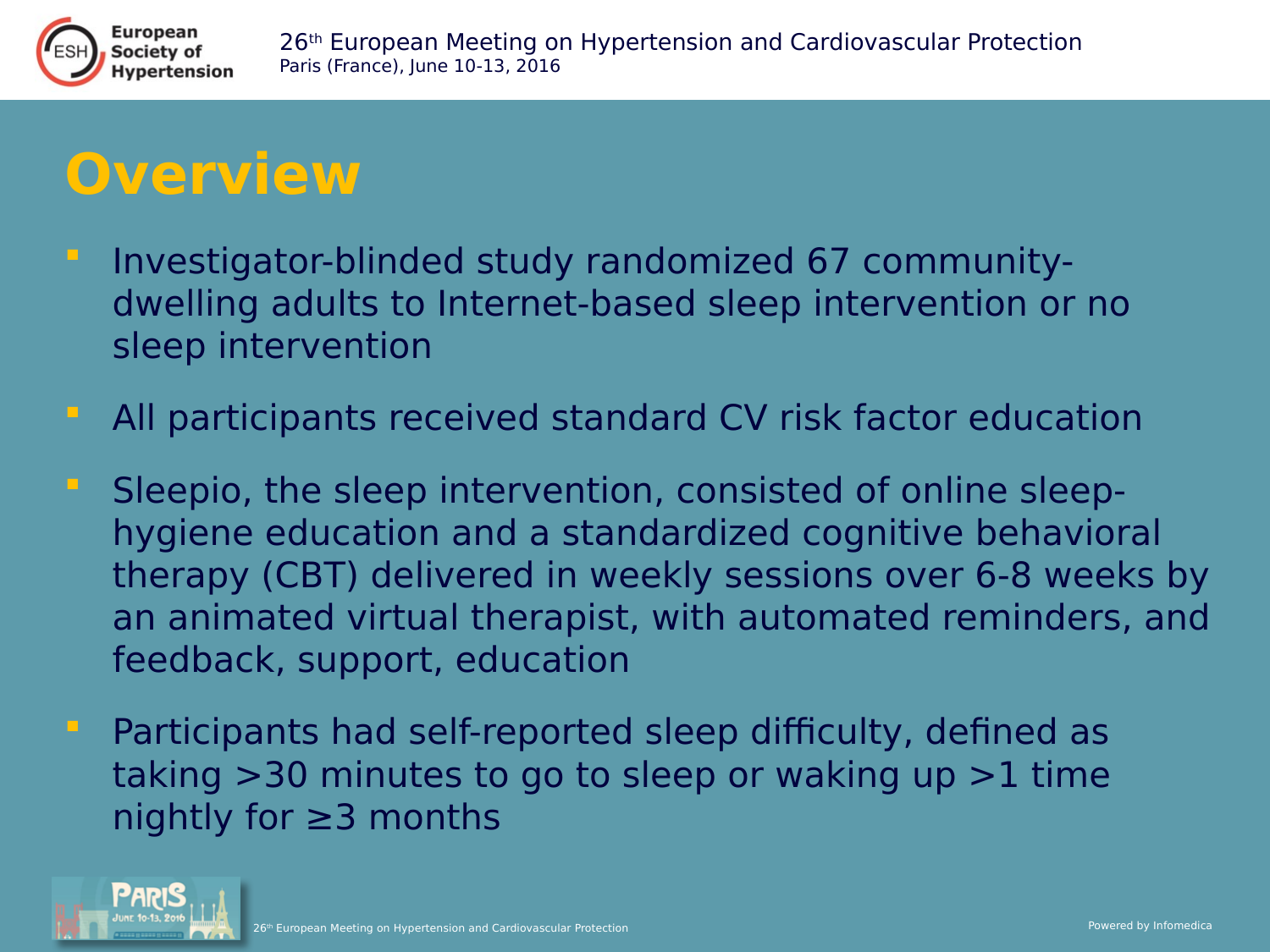

# Overview
Investigator-blinded study randomized 67 community-dwelling adults to Internet-based sleep intervention or no sleep intervention
All participants received standard CV risk factor education
Sleepio, the sleep intervention, consisted of online sleep-hygiene education and a standardized cognitive behavioral therapy (CBT) delivered in weekly sessions over 6-8 weeks by an animated virtual therapist, with automated reminders, and feedback, support, education
Participants had self-reported sleep difficulty, defined as taking >30 minutes to go to sleep or waking up >1 time nightly for ≥3 months